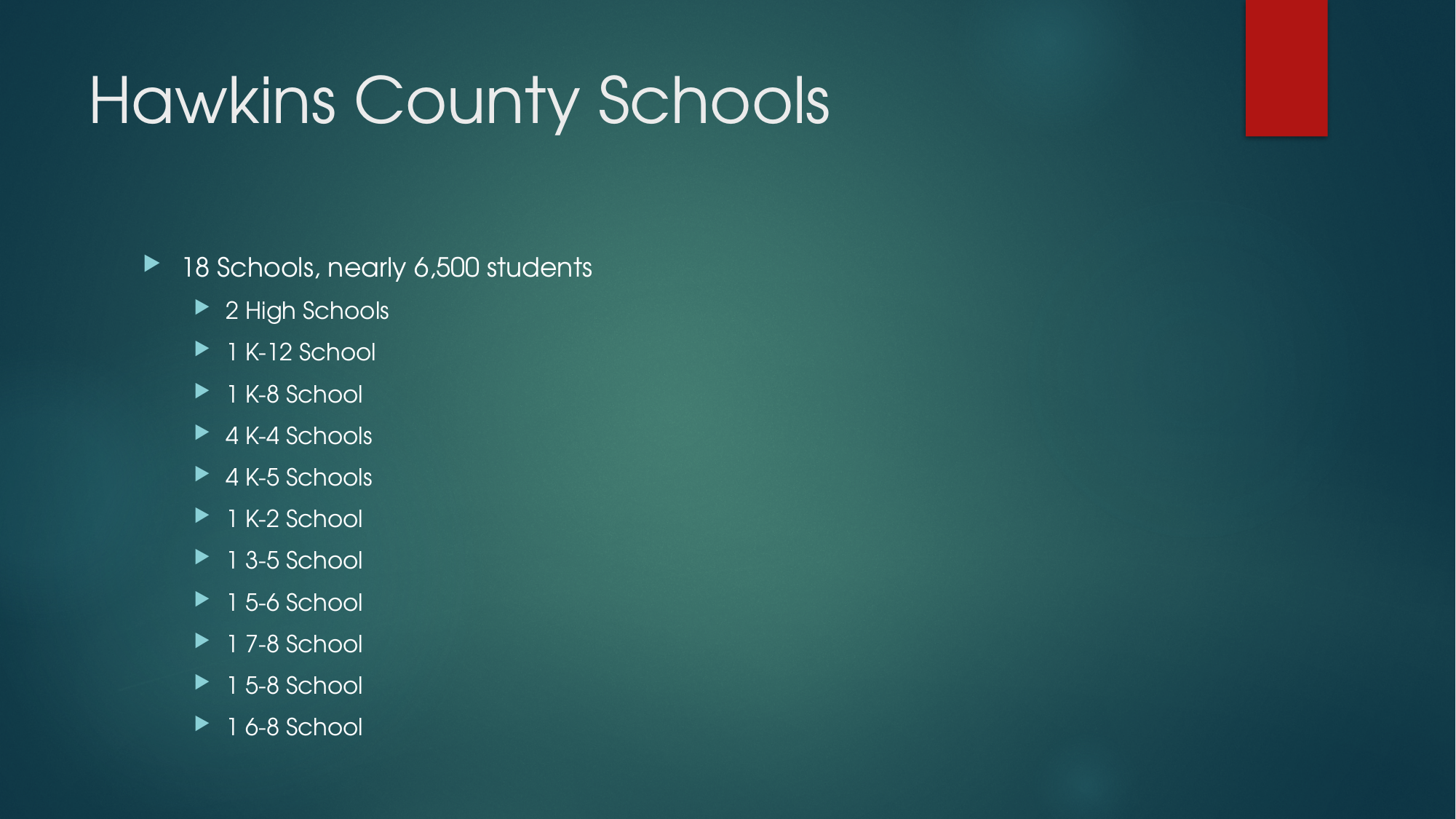

# Hawkins County Schools
18 Schools, nearly 6,500 students
2 High Schools
1 K-12 School
1 K-8 School
4 K-4 Schools
4 K-5 Schools
1 K-2 School
1 3-5 School
1 5-6 School
1 7-8 School
1 5-8 School
1 6-8 School